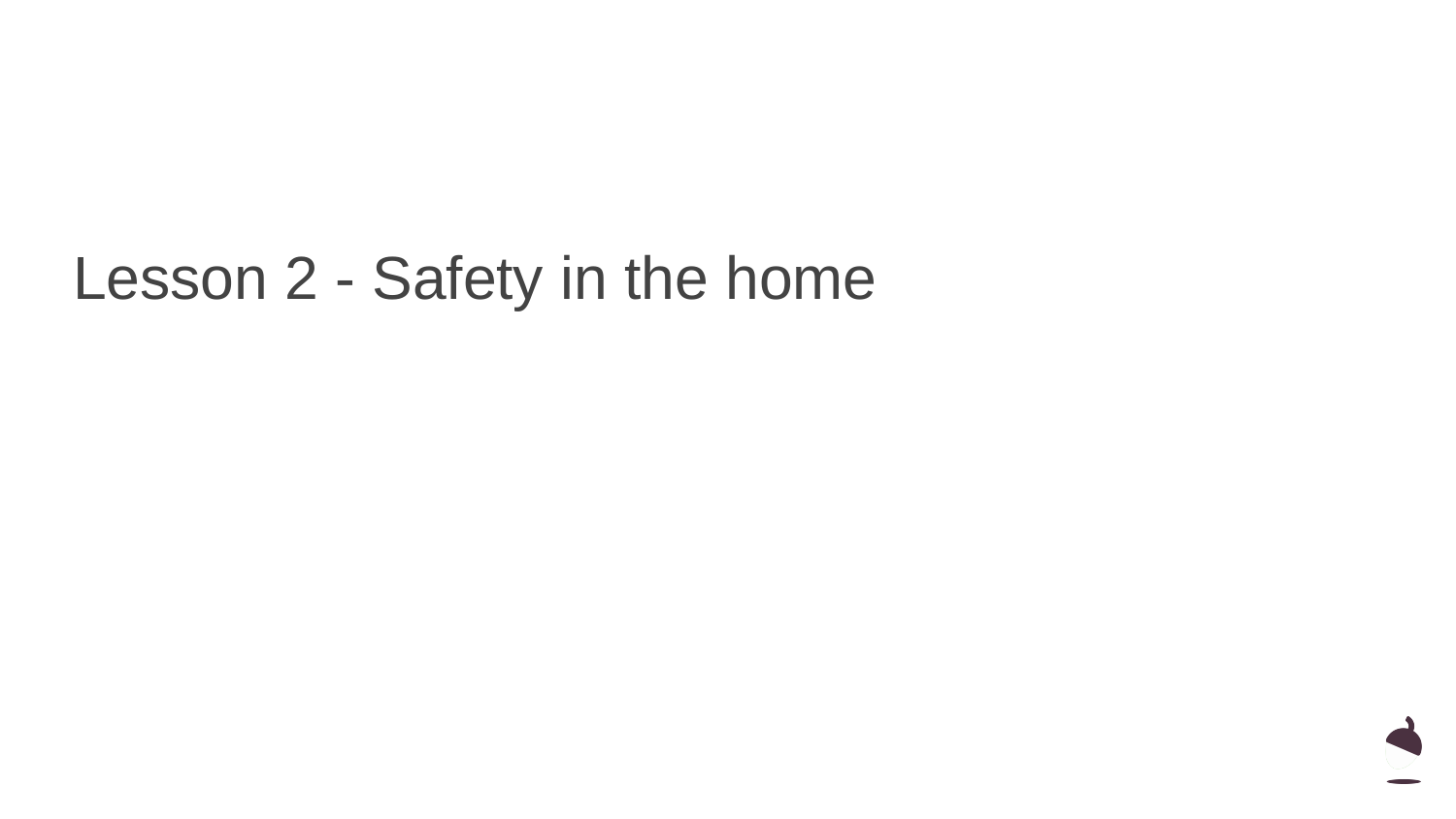

Lesson 2 - Safety in the home